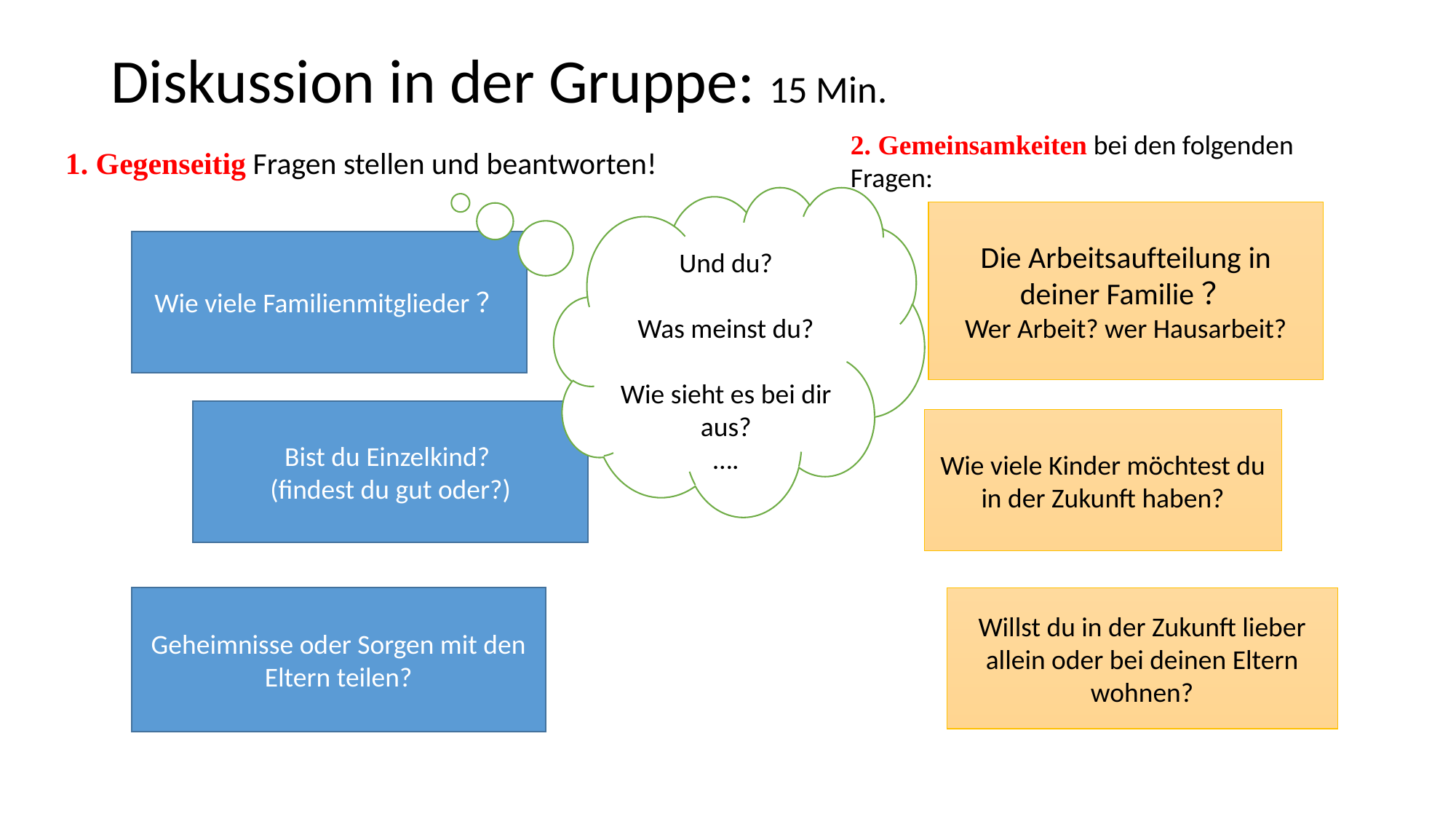

# Diskussion in der Gruppe: 15 Min.
2. Gemeinsamkeiten bei den folgenden Fragen:
1. Gegenseitig Fragen stellen und beantworten!

Und du?

Was meinst du?

Wie sieht es bei dir aus?
….
Die Arbeitsaufteilung in deiner Familie？
Wer Arbeit? wer Hausarbeit?
Wie viele Familienmitglieder？
Bist du Einzelkind?
(findest du gut oder?)
Wie viele Kinder möchtest du in der Zukunft haben?
Geheimnisse oder Sorgen mit den Eltern teilen?
Willst du in der Zukunft lieber allein oder bei deinen Eltern wohnen?